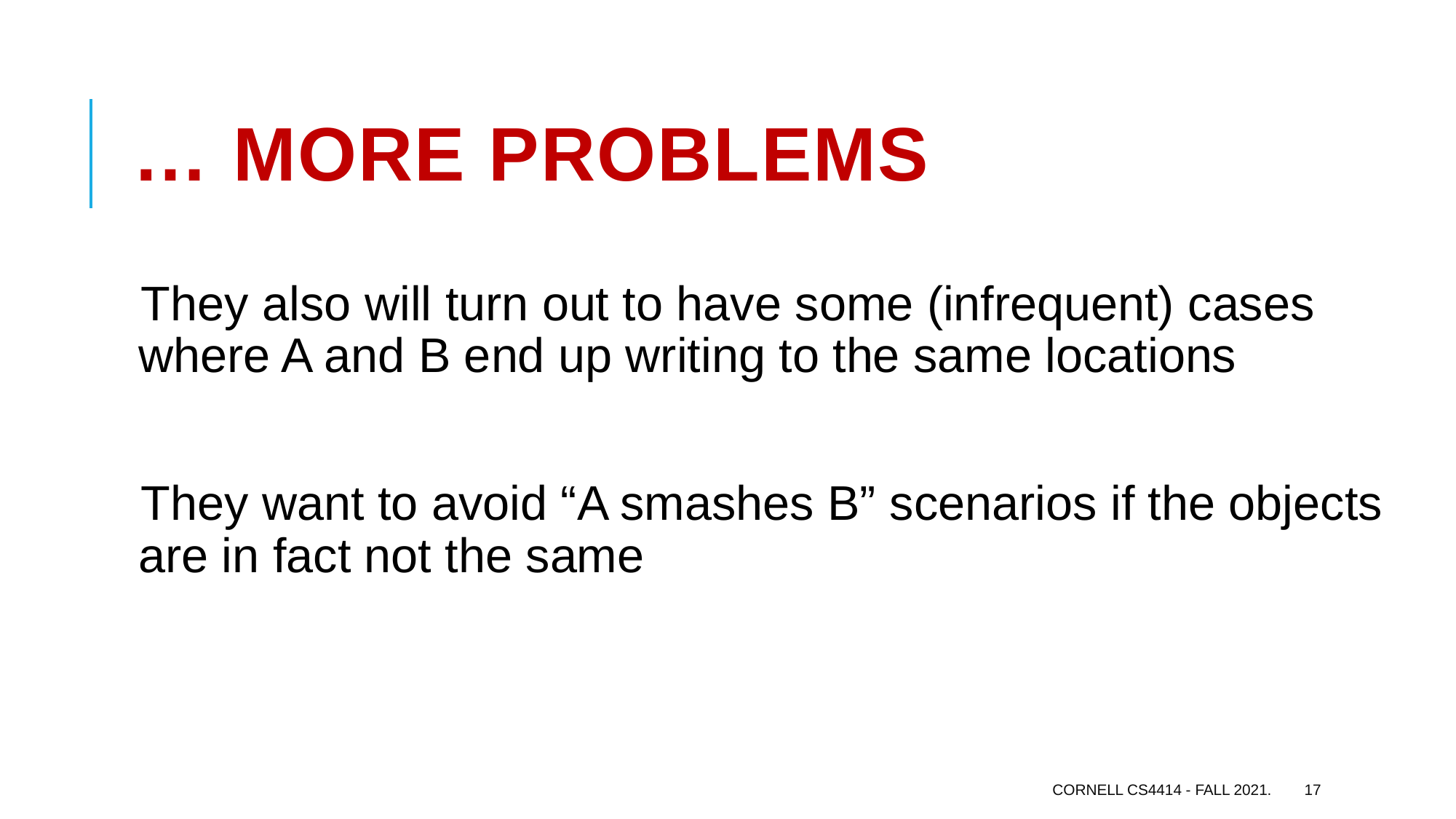

# … more problems
They also will turn out to have some (infrequent) cases where A and B end up writing to the same locations

They want to avoid “A smashes B” scenarios if the objects are in fact not the same
Cornell CS4414 - Fall 2021.
17